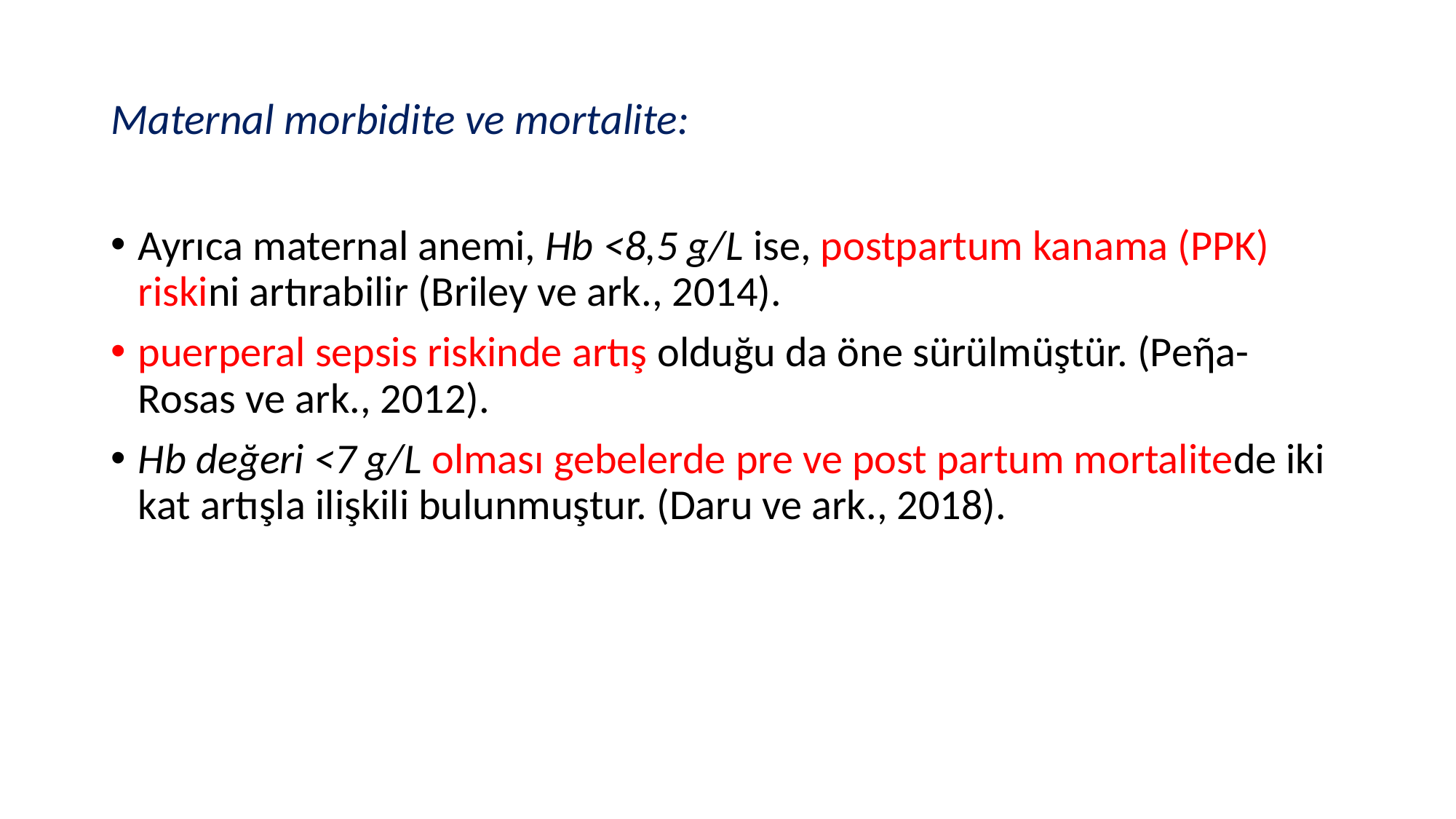

# Maternal morbidite ve mortalite:
Ayrıca maternal anemi, Hb <8,5 g/L ise, postpartum kanama (PPK) riskini artırabilir (Briley ve ark., 2014).
puerperal sepsis riskinde artış olduğu da öne sürülmüştür. (Peῆa-Rosas ve ark., 2012).
Hb değeri <7 g/L olması gebelerde pre ve post partum mortalitede iki kat artışla ilişkili bulunmuştur. (Daru ve ark., 2018).